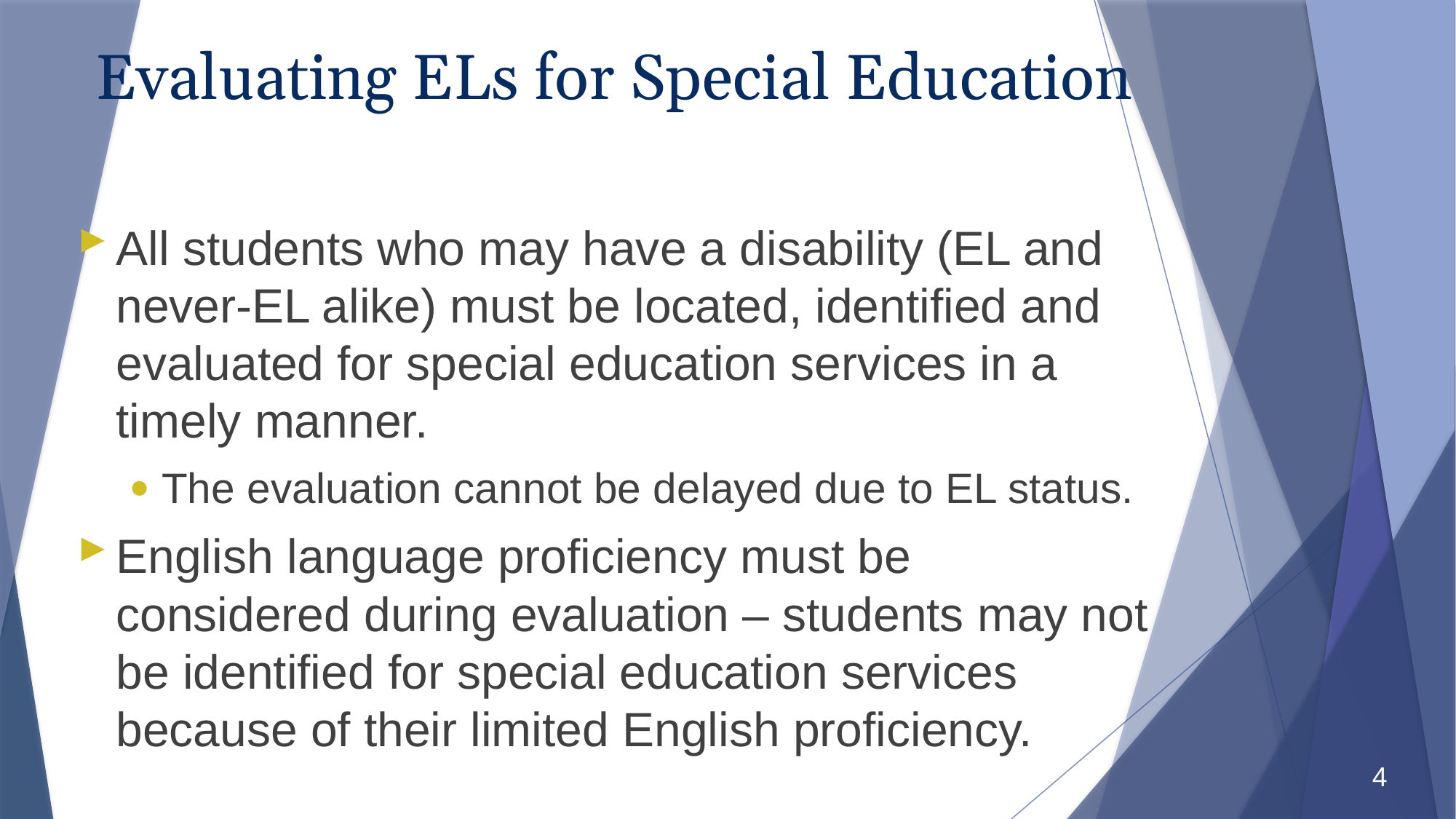

# Evaluating ELs for Special Education
All students who may have a disability (EL and never-EL alike) must be located, identified and evaluated for special education services in a timely manner.
The evaluation cannot be delayed due to EL status.
English language proficiency must be considered during evaluation – students may not be identified for special education services because of their limited English proficiency.
4